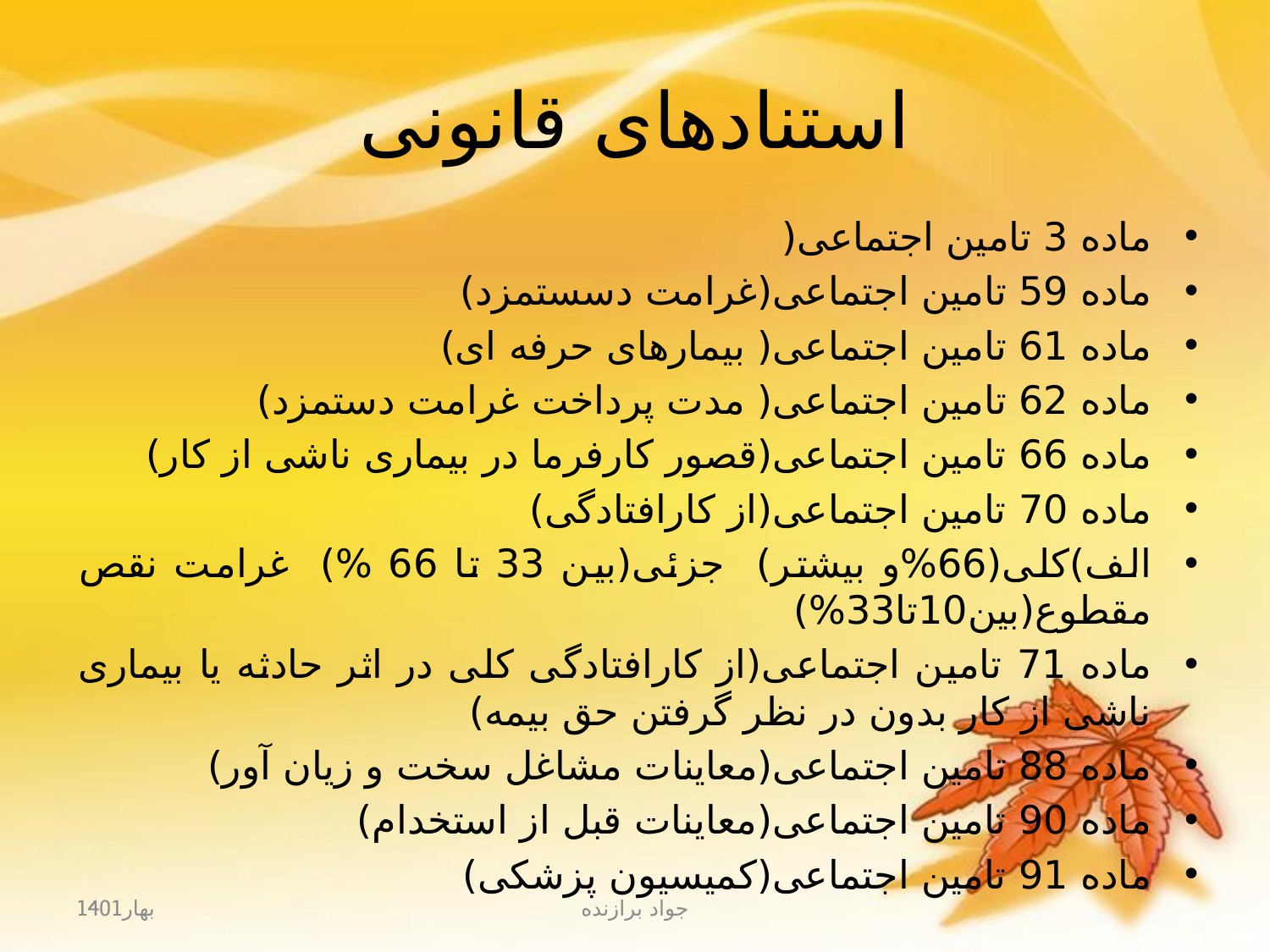

# استنادهای قانونی
ماده 3 تامین اجتماعی(
ماده 59 تامین اجتماعی(غرامت دسستمزد)
ماده 61 تامین اجتماعی( بیمارهای حرفه ای)
ماده 62 تامین اجتماعی( مدت پرداخت غرامت دستمزد)
ماده 66 تامین اجتماعی(قصور کارفرما در بیماری ناشی از کار)
ماده 70 تامین اجتماعی(از کارافتادگی)
الف)کلی(66%و بیشتر)  جزئی(بین 33 تا 66 %)  غرامت نقص مقطوع(بین10تا33%)
ماده 71 تامین اجتماعی(از کارافتادگی کلی در اثر حادثه یا بیماری ناشی از کار بدون در نظر گرفتن حق بیمه)
ماده 88 تامین اجتماعی(معاینات مشاغل سخت و زیان آور)
ماده 90 تامین اجتماعی(معاینات قبل از استخدام)
ماده 91 تامین اجتماعی(کمیسیون پزشکی)
بهار1401
جواد برازنده